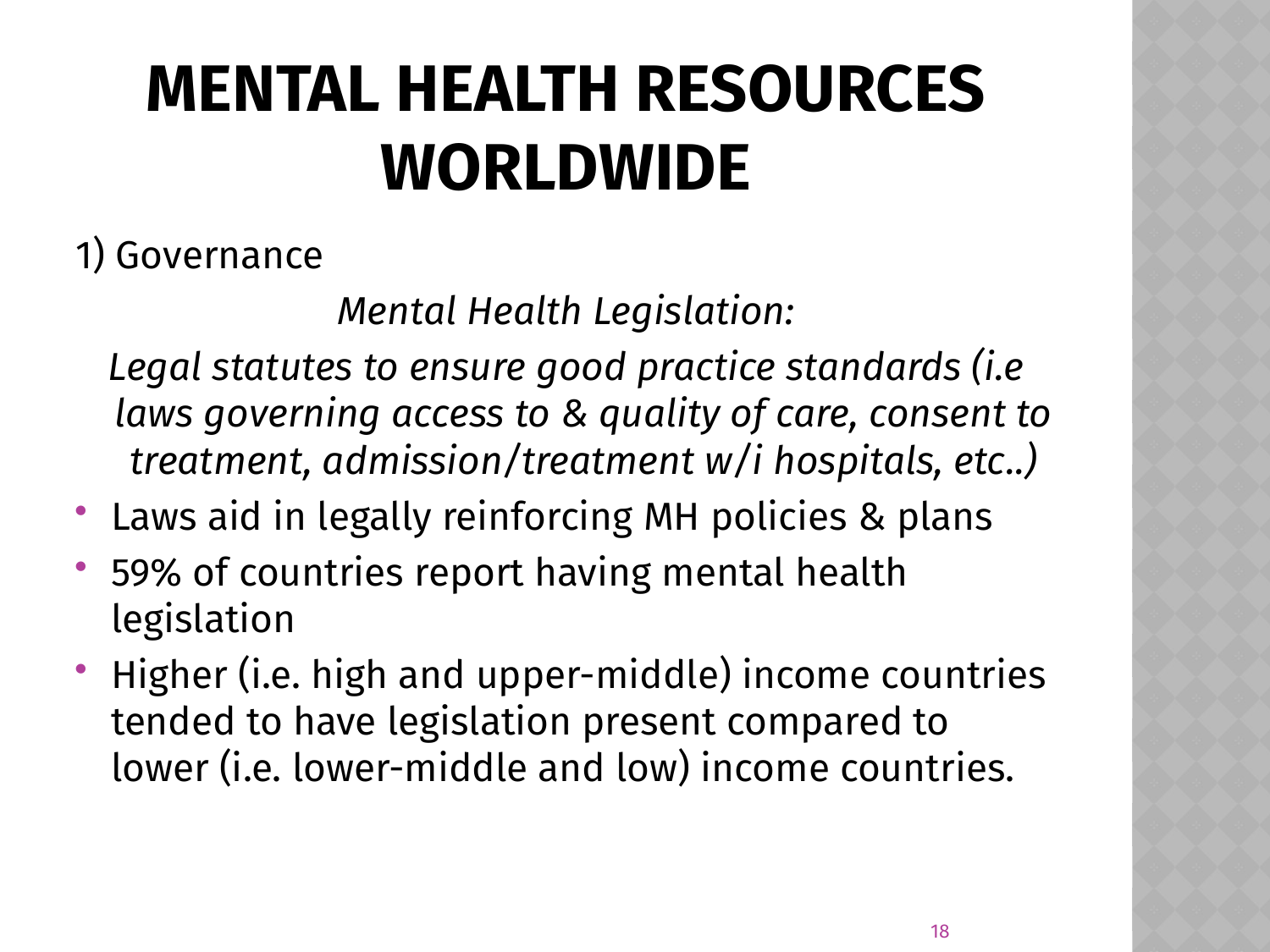

# Mental Health resources Worldwide
1) Governance
Mental Health Legislation:
Legal statutes to ensure good practice standards (i.e laws governing access to & quality of care, consent to treatment, admission/treatment w/i hospitals, etc..)
Laws aid in legally reinforcing MH policies & plans
59% of countries report having mental health legislation
Higher (i.e. high and upper-middle) income countries tended to have legislation present compared to lower (i.e. lower-middle and low) income countries.

18